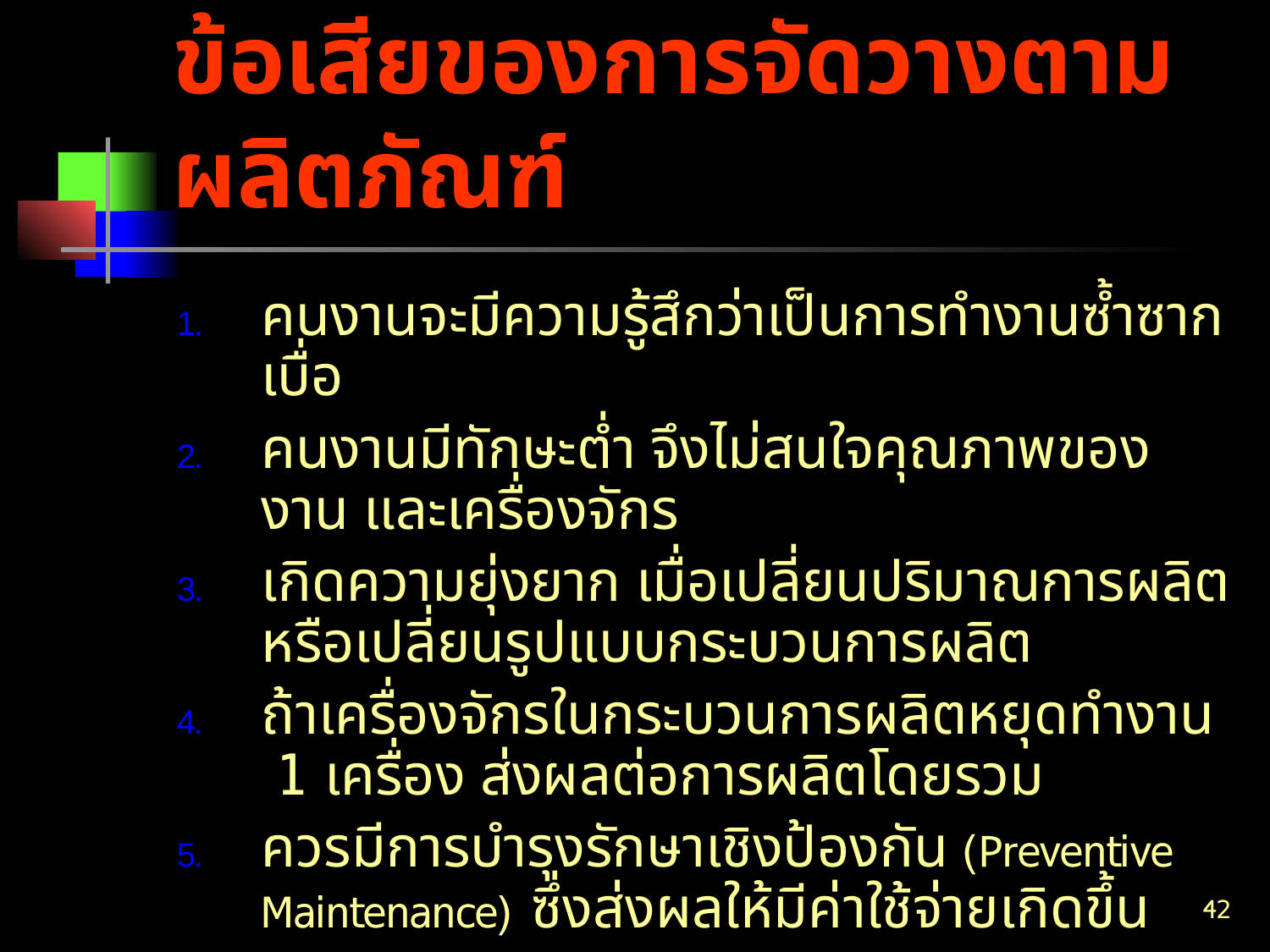

# ข้อเสียของการจัดวางตามผลิตภัณฑ์
คนงานจะมีความรู้สึกว่าเป็นการทำงานซ้ำซาก เบื่อ
คนงานมีทักษะต่ำ จึงไม่สนใจคุณภาพของงาน และเครื่องจักร
เกิดความยุ่งยาก เมื่อเปลี่ยนปริมาณการผลิตหรือเปลี่ยนรูปแบบกระบวนการผลิต
ถ้าเครื่องจักรในกระบวนการผลิตหยุดทำงาน 1 เครื่อง ส่งผลต่อการผลิตโดยรวม
ควรมีการบำรุงรักษาเชิงป้องกัน (Preventive Maintenance) ซึ่งส่งผลให้มีค่าใช้จ่ายเกิดขึ้น
42